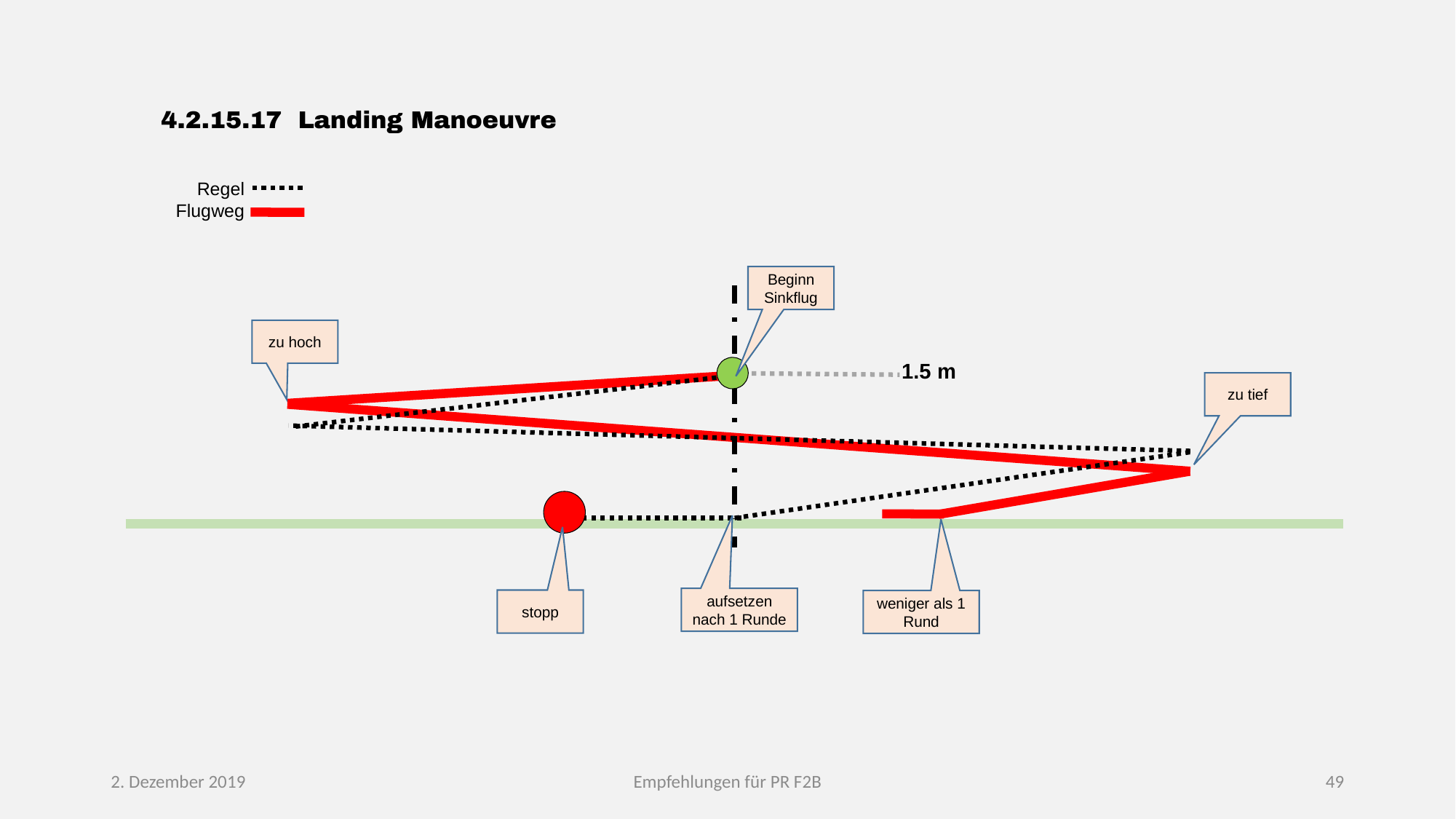

4.2.15.17  Landing Manoeuvre
Regel
Flugweg
Beginn Sinkflug
zu hoch
1.5 m

zu tief

aufsetzen nach 1 Runde
stopp
weniger als 1 Rund
2. Dezember 2019
Empfehlungen für PR F2B
49